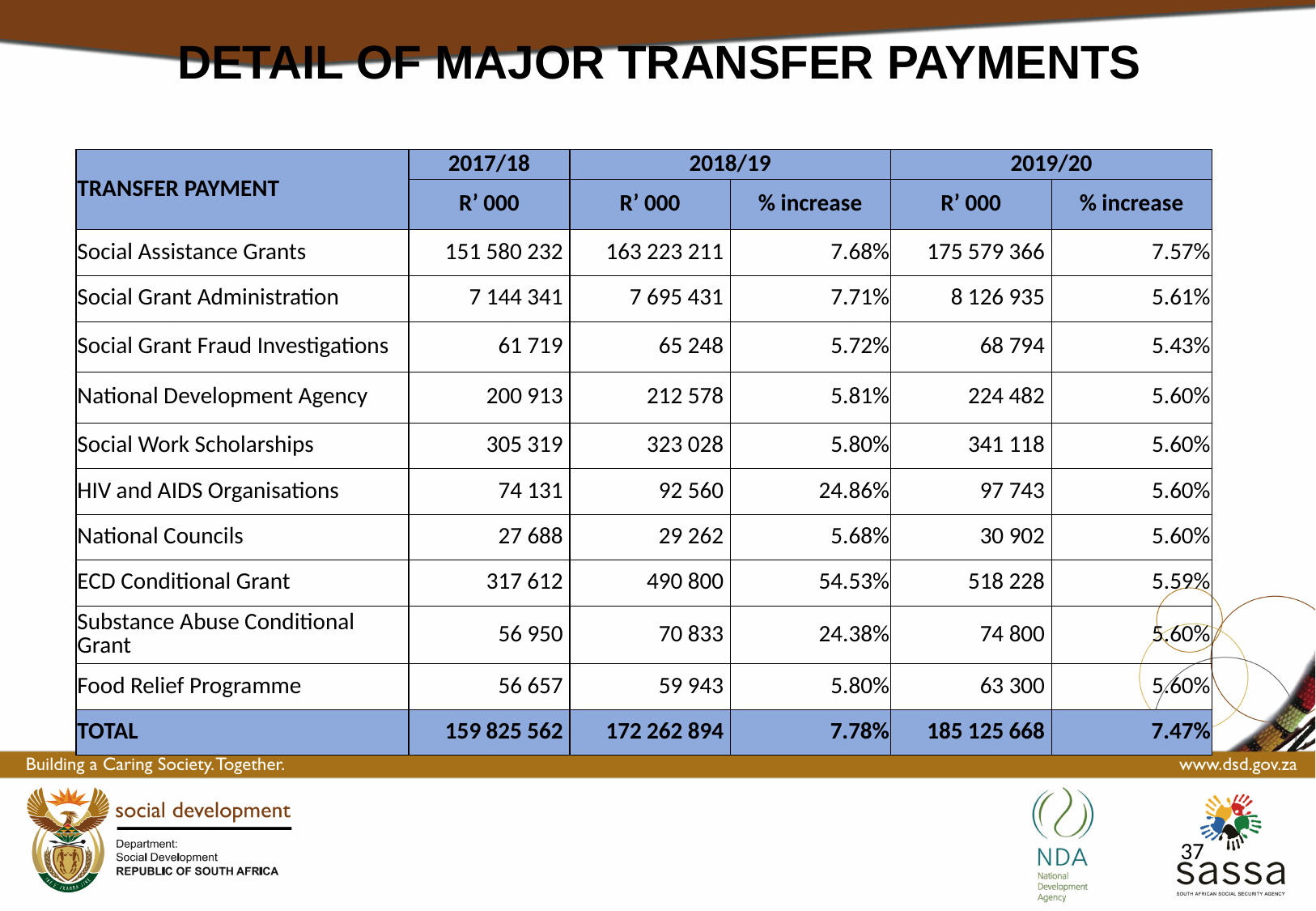

DETAIL OF MAJOR TRANSFER PAYMENTS
| TRANSFER PAYMENT | 2017/18 | 2018/19 |  | 2019/20 |  |
| --- | --- | --- | --- | --- | --- |
|  | R’ 000 | R’ 000 | % increase | R’ 000 | % increase |
| Social Assistance Grants | 151 580 232 | 163 223 211 | 7.68% | 175 579 366 | 7.57% |
| Social Grant Administration | 7 144 341 | 7 695 431 | 7.71% | 8 126 935 | 5.61% |
| Social Grant Fraud Investigations | 61 719 | 65 248 | 5.72% | 68 794 | 5.43% |
| National Development Agency | 200 913 | 212 578 | 5.81% | 224 482 | 5.60% |
| Social Work Scholarships | 305 319 | 323 028 | 5.80% | 341 118 | 5.60% |
| HIV and AIDS Organisations | 74 131 | 92 560 | 24.86% | 97 743 | 5.60% |
| National Councils | 27 688 | 29 262 | 5.68% | 30 902 | 5.60% |
| ECD Conditional Grant | 317 612 | 490 800 | 54.53% | 518 228 | 5.59% |
| Substance Abuse Conditional Grant | 56 950 | 70 833 | 24.38% | 74 800 | 5.60% |
| Food Relief Programme | 56 657 | 59 943 | 5.80% | 63 300 | 5.60% |
| TOTAL | 159 825 562 | 172 262 894 | 7.78% | 185 125 668 | 7.47% |
37